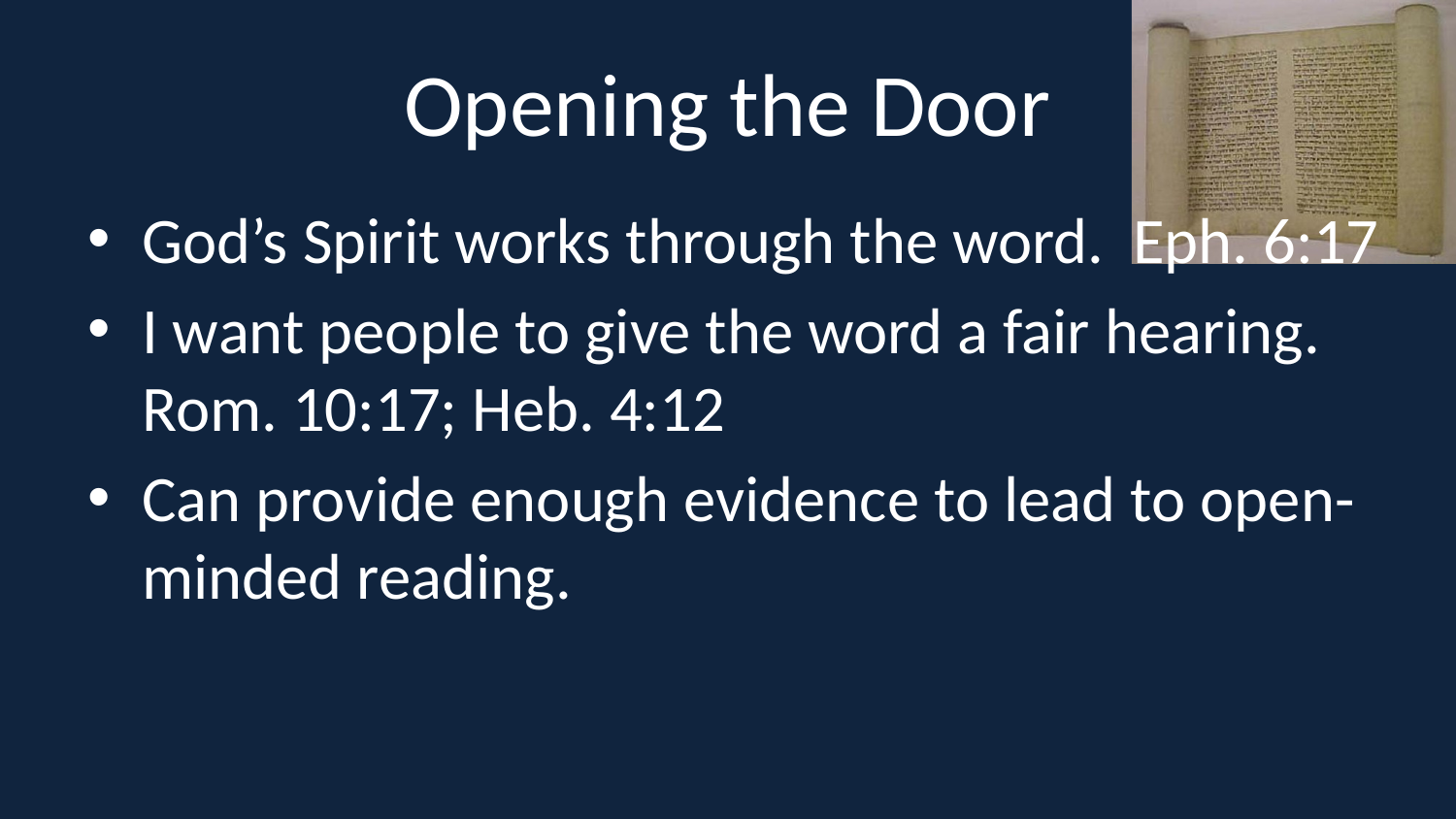

# Opening the Door
God’s Spirit works through the word.  Eph. 6:17
I want people to give the word a fair hearing. Rom. 10:17; Heb. 4:12
Can provide enough evidence to lead to open-minded reading.